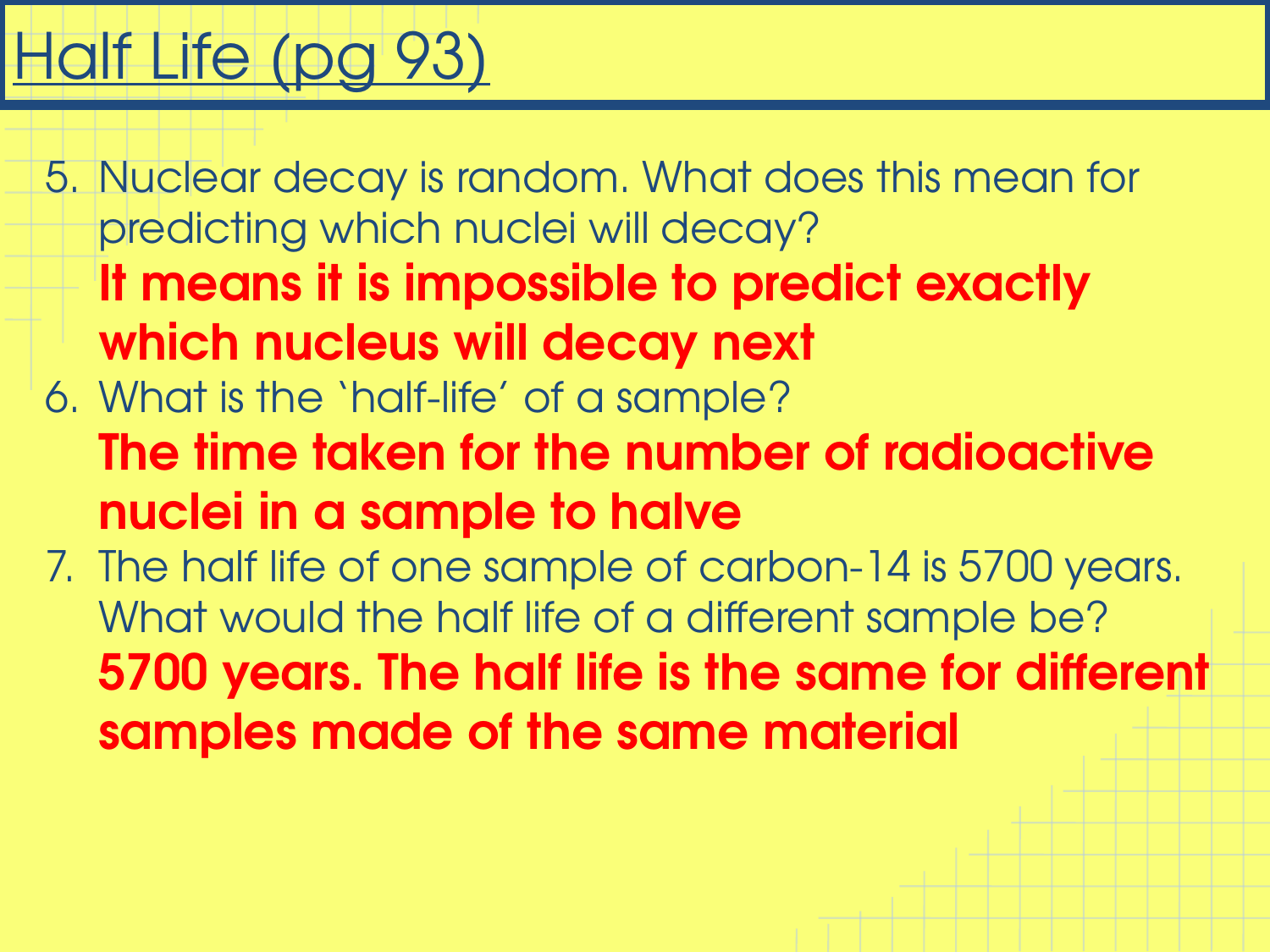

# Half Life (pg 93)
Nuclear decay is random. What does this mean for predicting which nuclei will decay?
It means it is impossible to predict exactly which nucleus will decay next
What is the ‘half-life’ of a sample?
The time taken for the number of radioactive nuclei in a sample to halve
The half life of one sample of carbon-14 is 5700 years. What would the half life of a different sample be?
5700 years. The half life is the same for different samples made of the same material